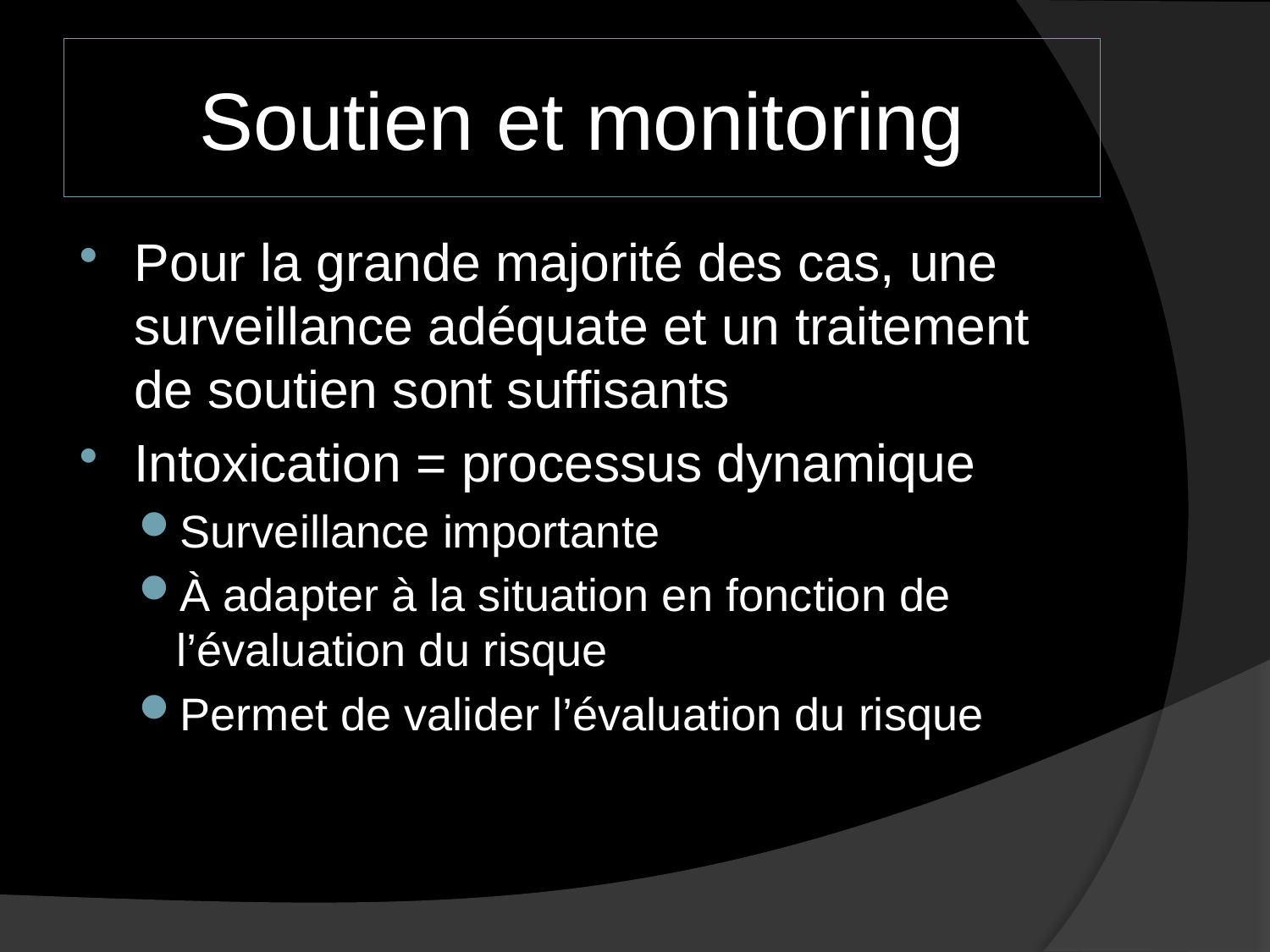

# Soutien et monitoring
Pour la grande majorité des cas, une surveillance adéquate et un traitement de soutien sont suffisants
Intoxication = processus dynamique
Surveillance importante
À adapter à la situation en fonction de l’évaluation du risque
Permet de valider l’évaluation du risque